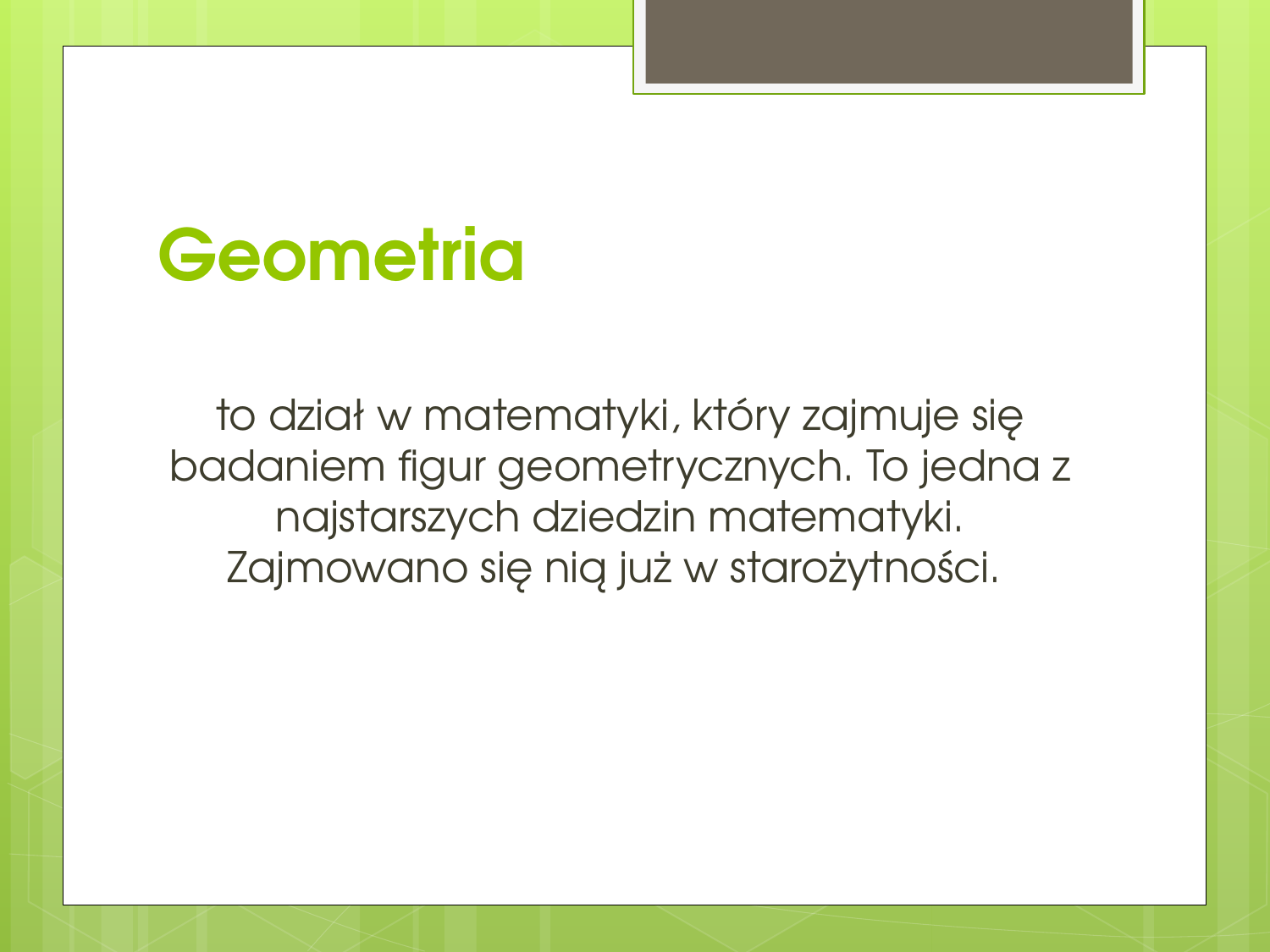

# Geometria

to dział w matematyki, który zajmuje się badaniem figur geometrycznych. To jedna z najstarszych dziedzin matematyki. Zajmowano się nią już w starożytności.